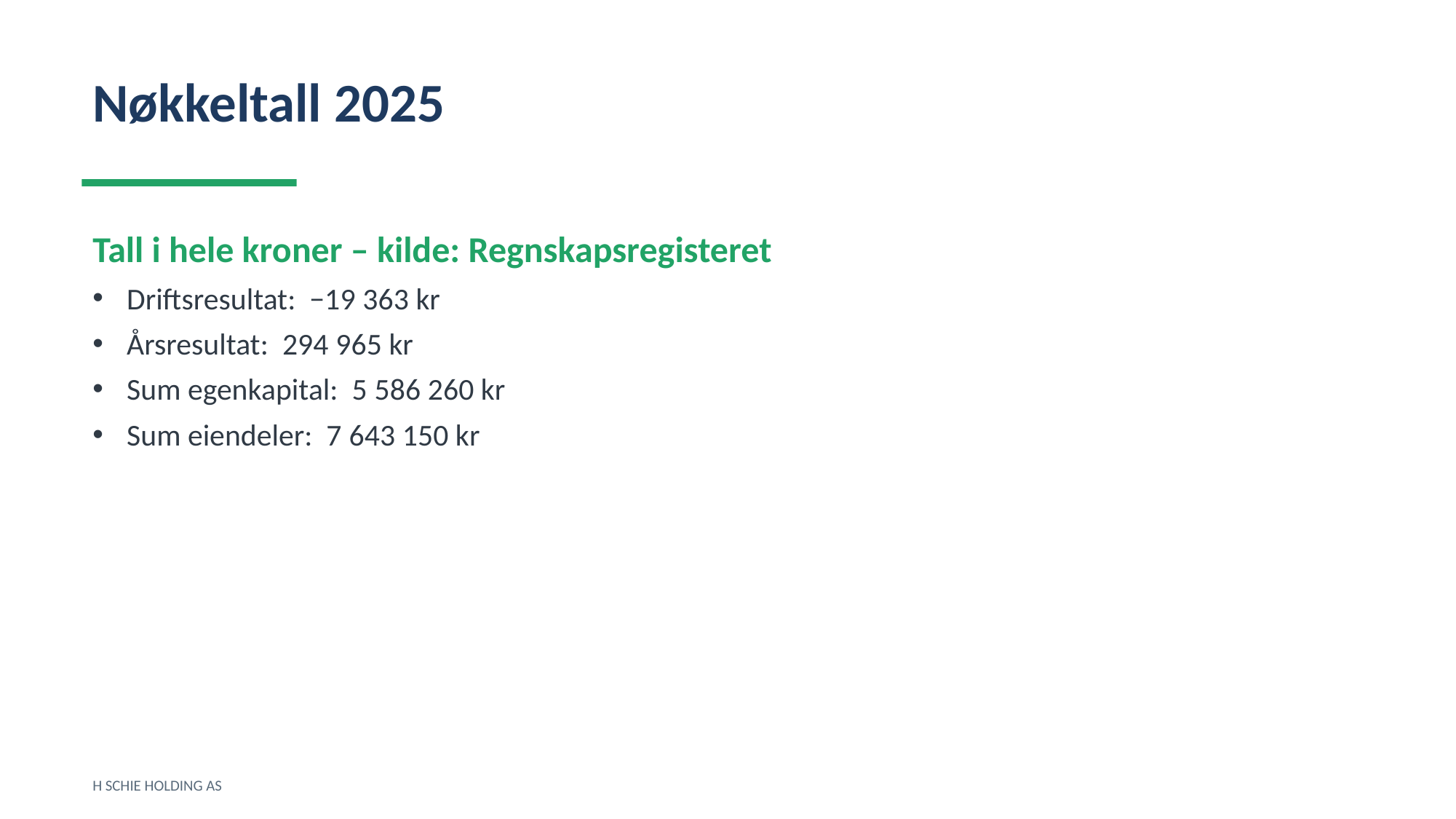

Nøkkeltall 2025

Tall i hele kroner – kilde: Regnskapsregisteret
Driftsresultat:  −19 363 kr
Årsresultat:  294 965 kr
Sum egenkapital:  5 586 260 kr
Sum eiendeler:  7 643 150 kr
H SCHIE HOLDING AS